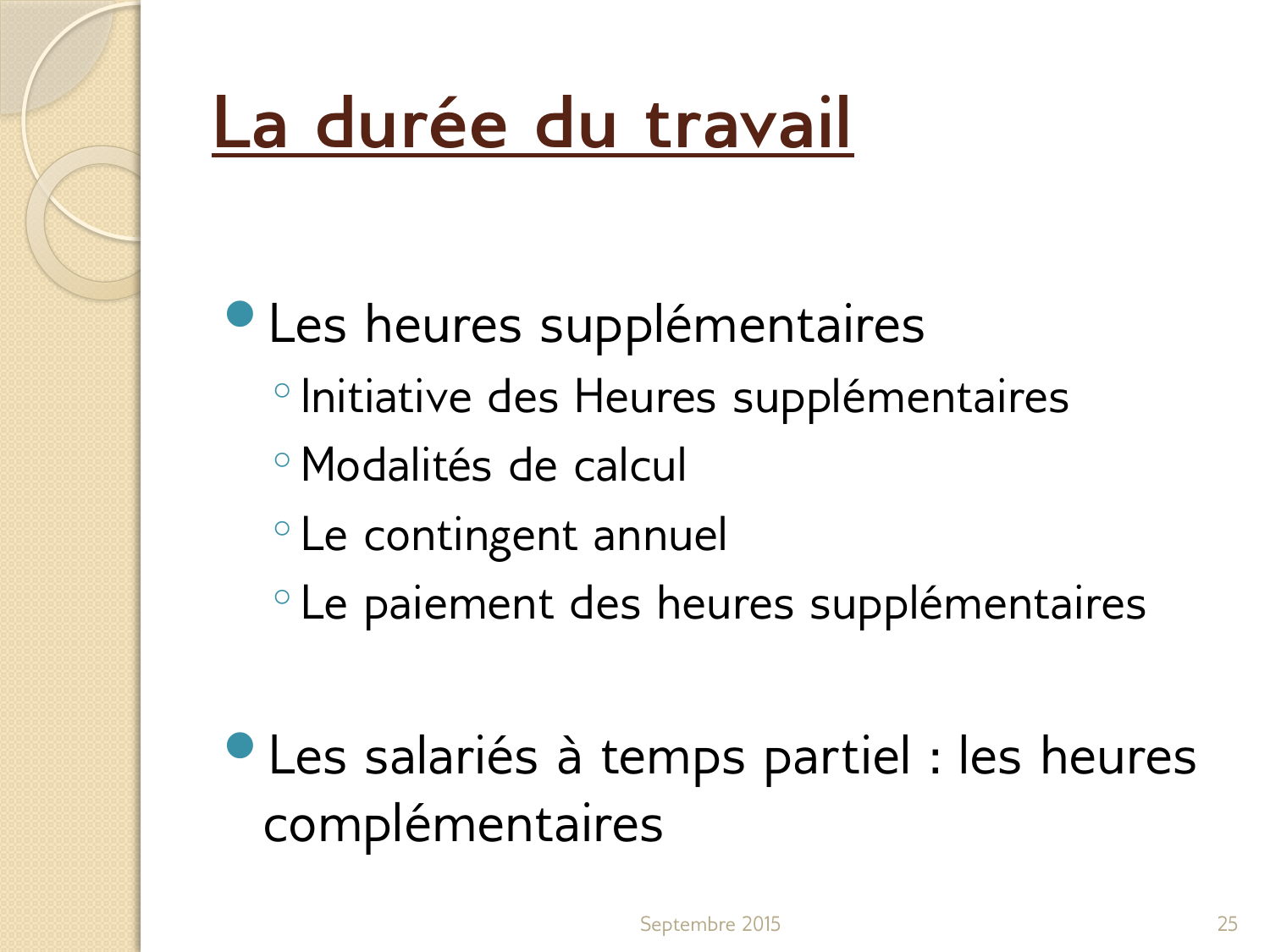

# La durée du travail

Les heures supplémentaires
Initiative des Heures supplémentaires
Modalités de calcul
Le contingent annuel
Le paiement des heures supplémentaires

Les salariés à temps partiel : les heures complémentaires
Septembre 2015
25